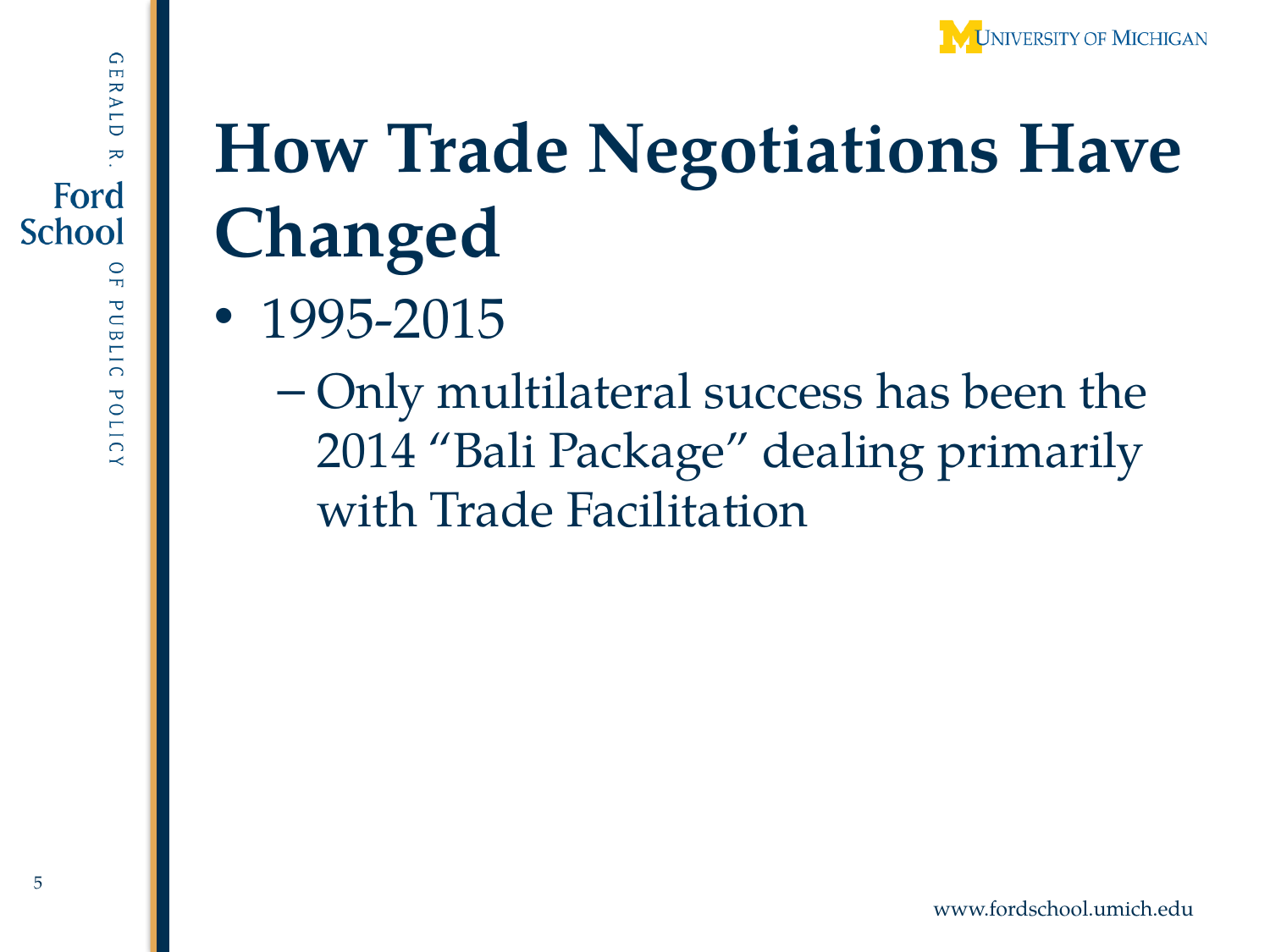

# How Trade Negotiations Have Changed
1995-2015
Only multilateral success has been the 2014 “Bali Package” dealing primarily with Trade Facilitation
5